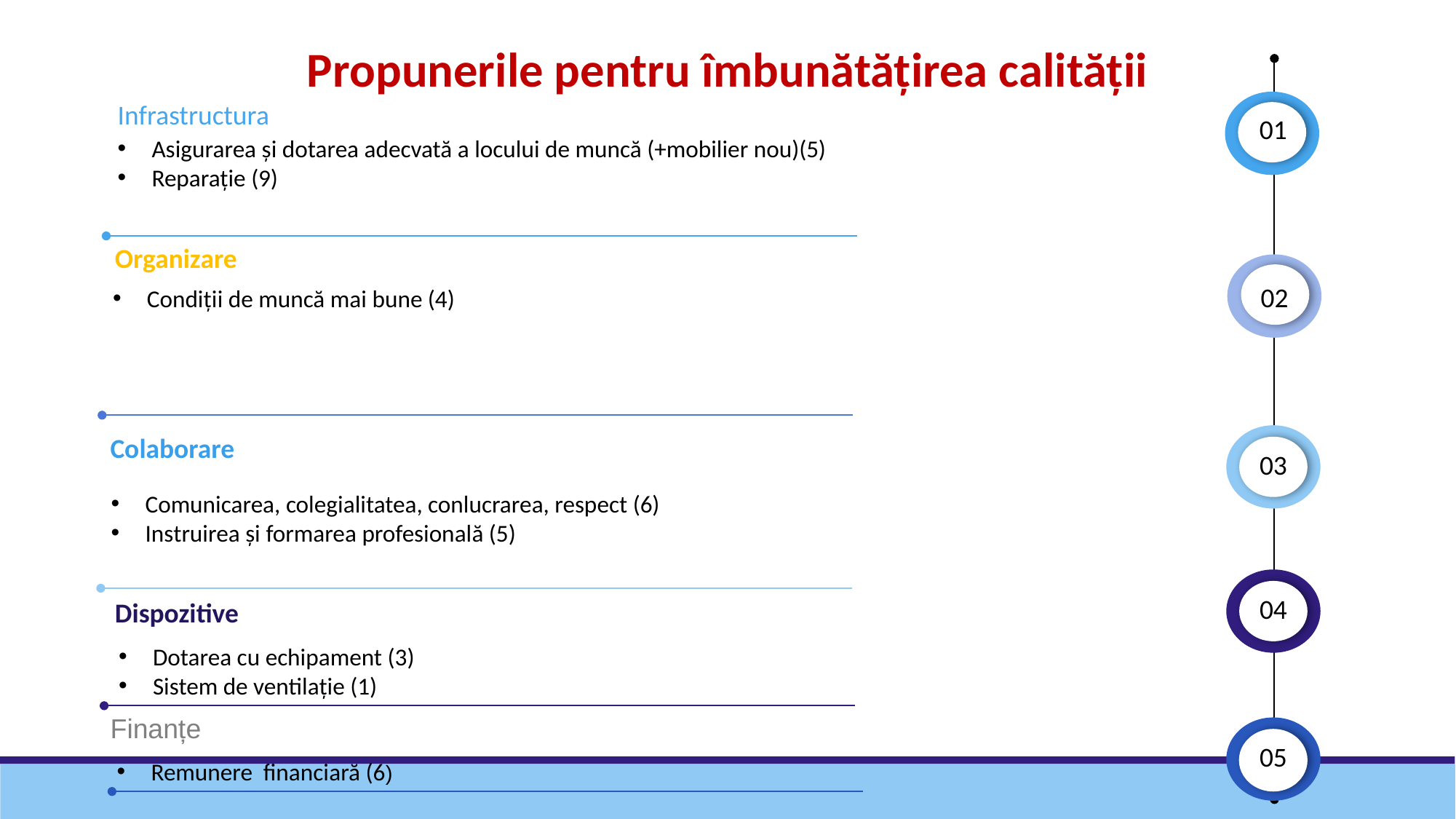

Propunerile pentru îmbunătățirea calității

01

02

03

04

05
Infrastructura
Asigurarea și dotarea adecvată a locului de muncă (+mobilier nou)(5)
Reparație (9)

Organizare
Condiții de muncă mai bune (4)

Colaborare
Comunicarea, colegialitatea, conlucrarea, respect (6)
Instruirea și formarea profesională (5)
Dispozitive
Dotarea cu echipament (3)
Sistem de ventilație (1)
Finanțe
Remunere  financiară (6)